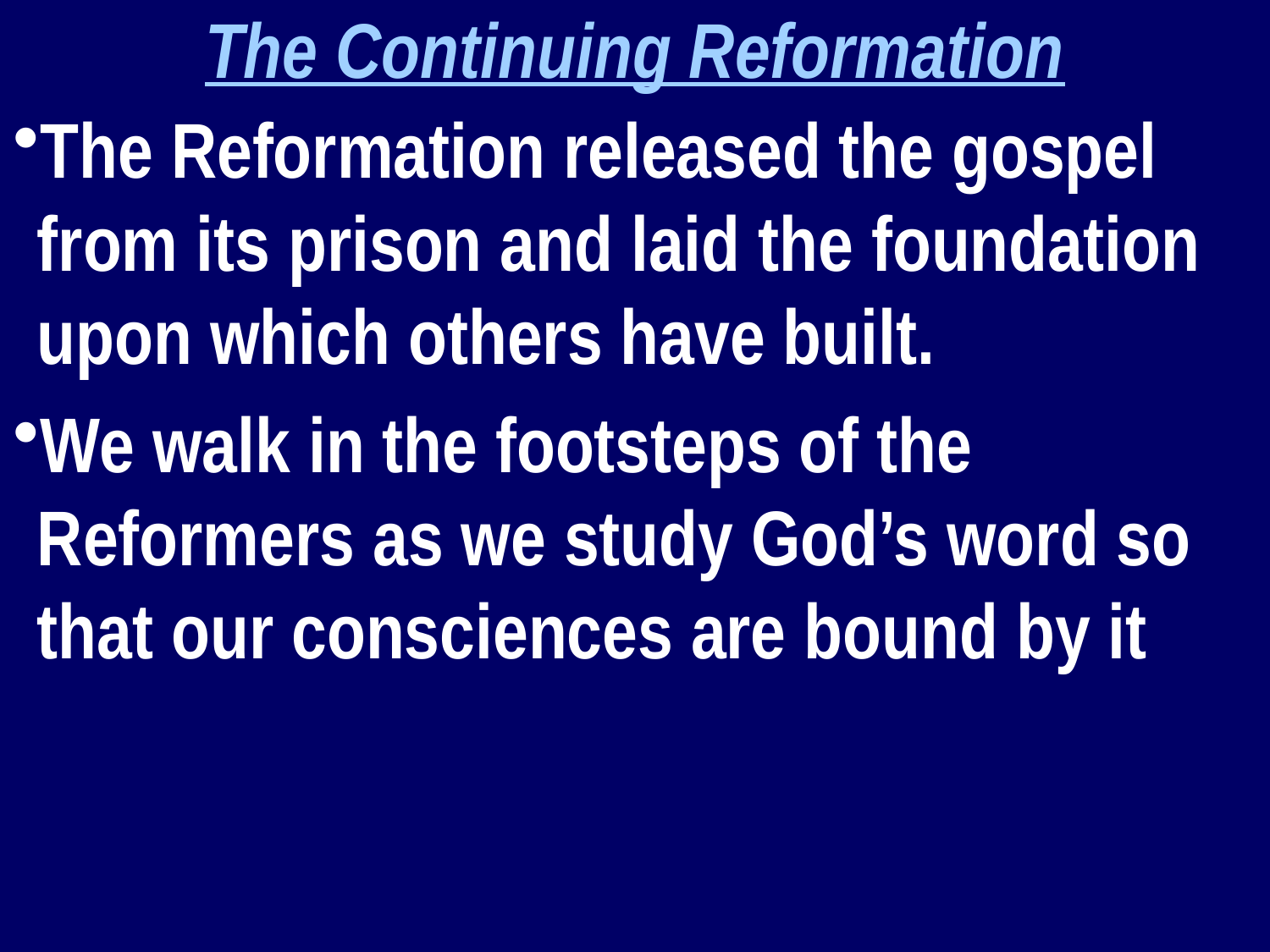

The Continuing Reformation
The Reformation released the gospel from its prison and laid the foundation upon which others have built.
We walk in the footsteps of the Reformers as we study God’s word so that our consciences are bound by it